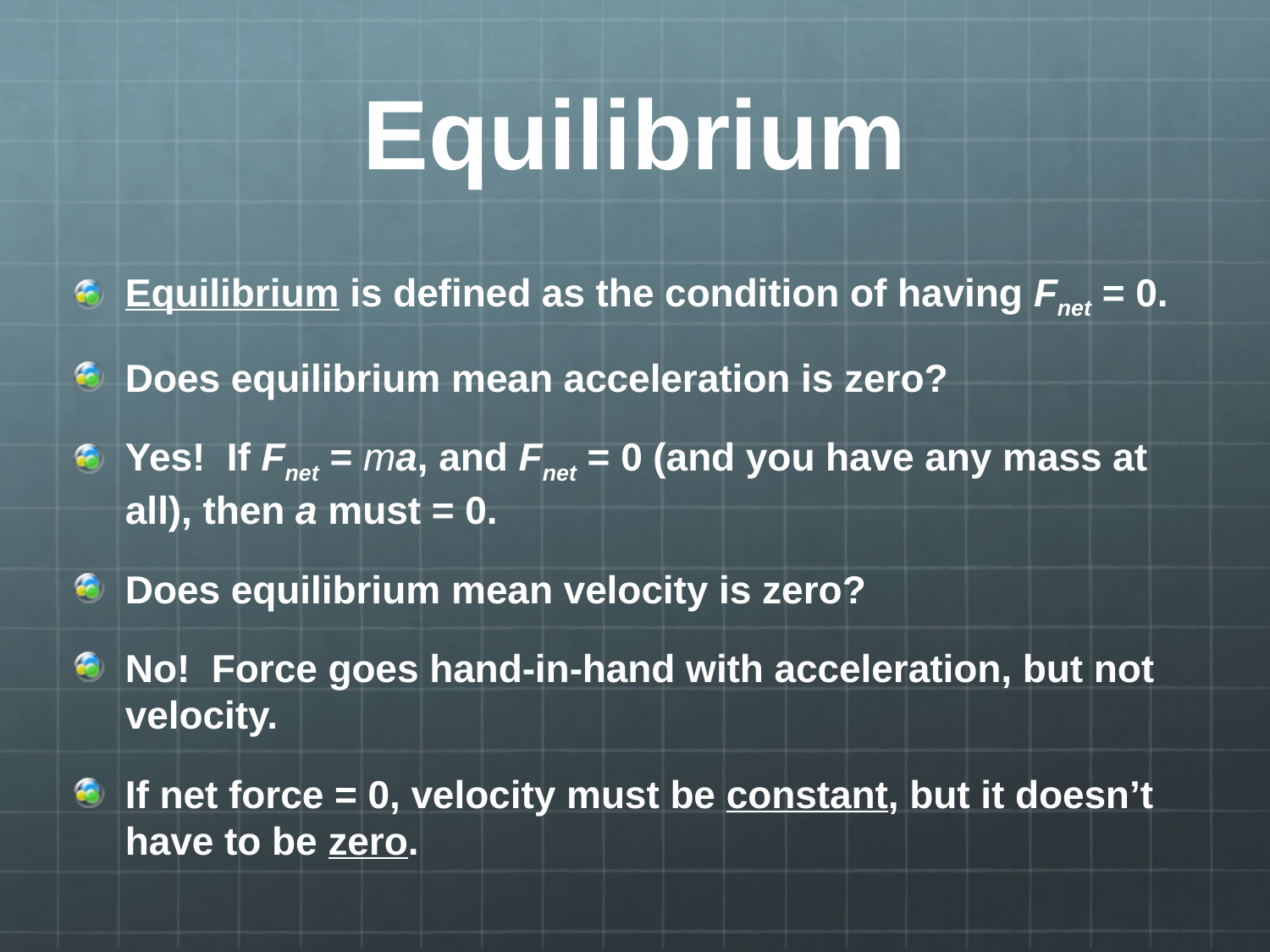

# Equilibrium
Equilibrium is defined as the condition of having Fnet = 0.
Does equilibrium mean acceleration is zero?
Yes!  If Fnet = ma, and Fnet = 0 (and you have any mass at all), then a must = 0.
Does equilibrium mean velocity is zero?
No!  Force goes hand-in-hand with acceleration, but not velocity.
If net force = 0, velocity must be constant, but it doesn’t have to be zero.